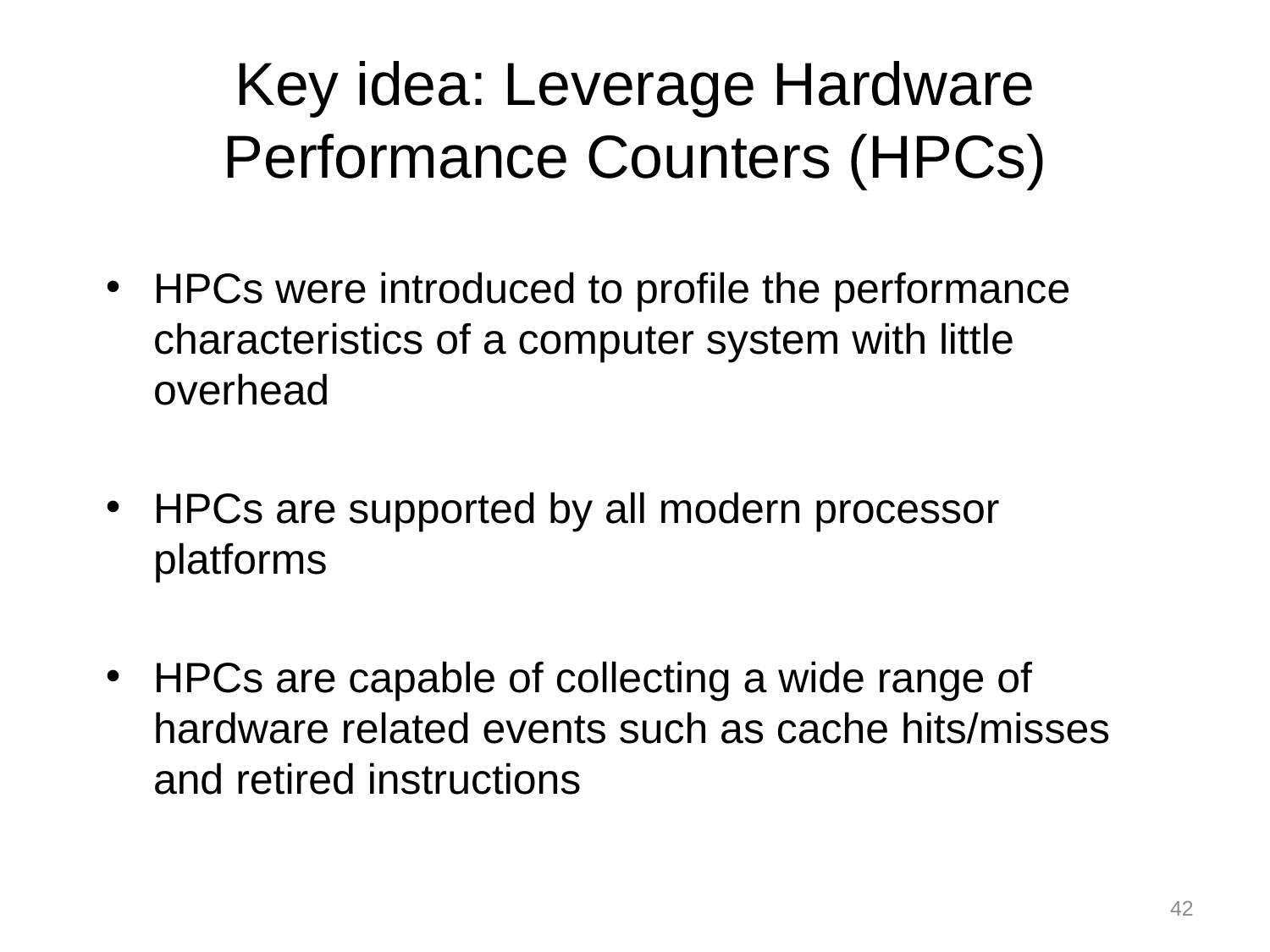

# Key idea: Leverage Hardware Performance Counters (HPCs)
HPCs were introduced to profile the performance characteristics of a computer system with little overhead

HPCs are supported by all modern processor platforms

HPCs are capable of collecting a wide range of hardware related events such as cache hits/misses and retired instructions

42